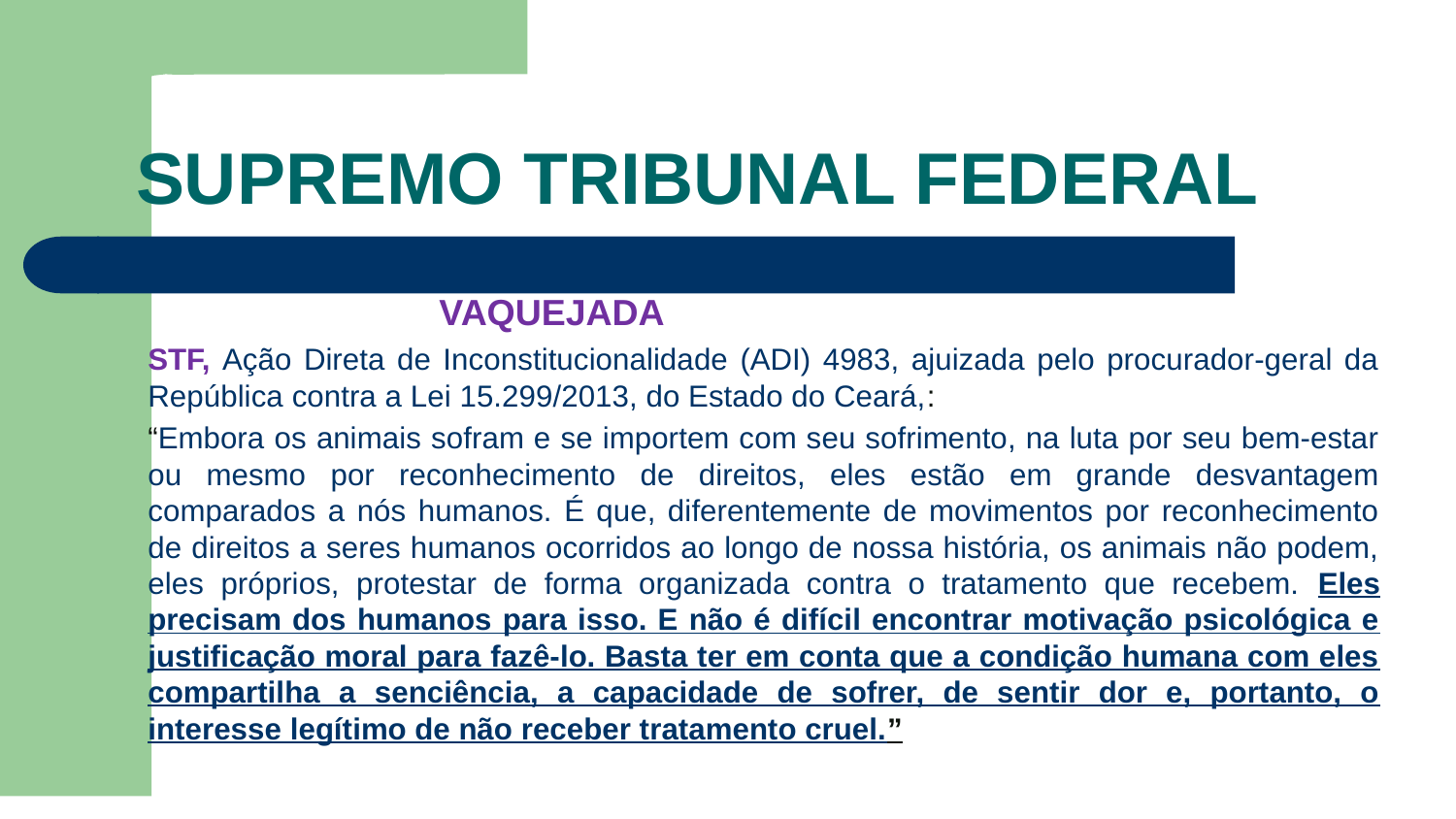

# SUPREMO TRIBUNAL FEDERAL
VAQUEJADA
STF, Ação Direta de Inconstitucionalidade (ADI) 4983, ajuizada pelo procurador-geral da República contra a Lei 15.299/2013, do Estado do Ceará,:
“Embora os animais sofram e se importem com seu sofrimento, na luta por seu bem-estar ou mesmo por reconhecimento de direitos, eles estão em grande desvantagem comparados a nós humanos. É que, diferentemente de movimentos por reconhecimento de direitos a seres humanos ocorridos ao longo de nossa história, os animais não podem, eles próprios, protestar de forma organizada contra o tratamento que recebem. Eles precisam dos humanos para isso. E não é difícil encontrar motivação psicológica e justificação moral para fazê-lo. Basta ter em conta que a condição humana com eles compartilha a senciência, a capacidade de sofrer, de sentir dor e, portanto, o interesse legítimo de não receber tratamento cruel.”